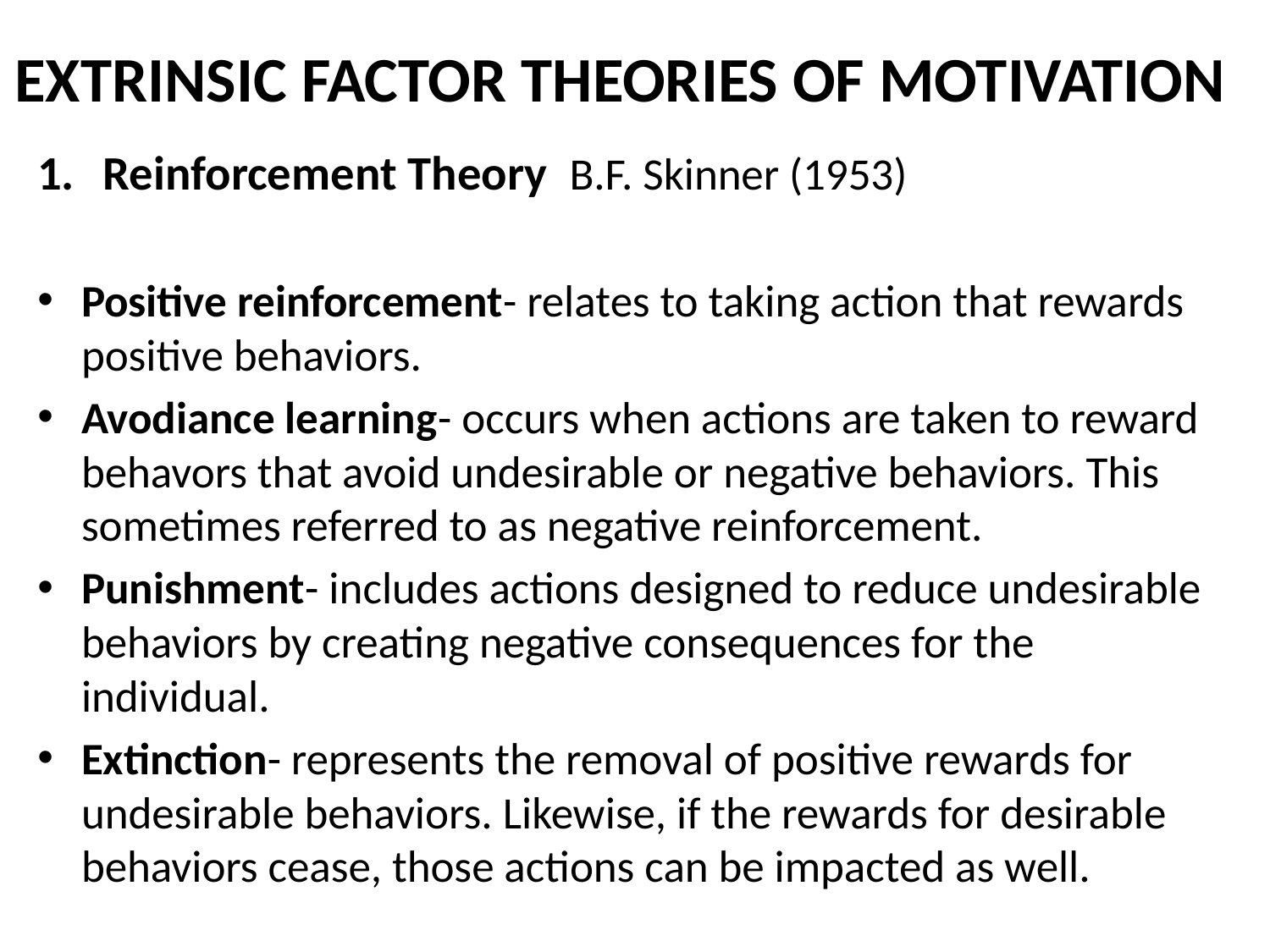

# EXTRINSIC FACTOR THEORIES OF MOTIVATION
Reinforcement Theory  B.F. Skinner (1953)

Positive reinforcement- relates to taking action that rewards positive behaviors.
Avodiance learning- occurs when actions are taken to reward behavors that avoid undesirable or negative behaviors. This sometimes referred to as negative reinforcement.
Punishment- includes actions designed to reduce undesirable behaviors by creating negative consequences for the individual.
Extinction- represents the removal of positive rewards for undesirable behaviors. Likewise, if the rewards for desirable behaviors cease, those actions can be impacted as well.